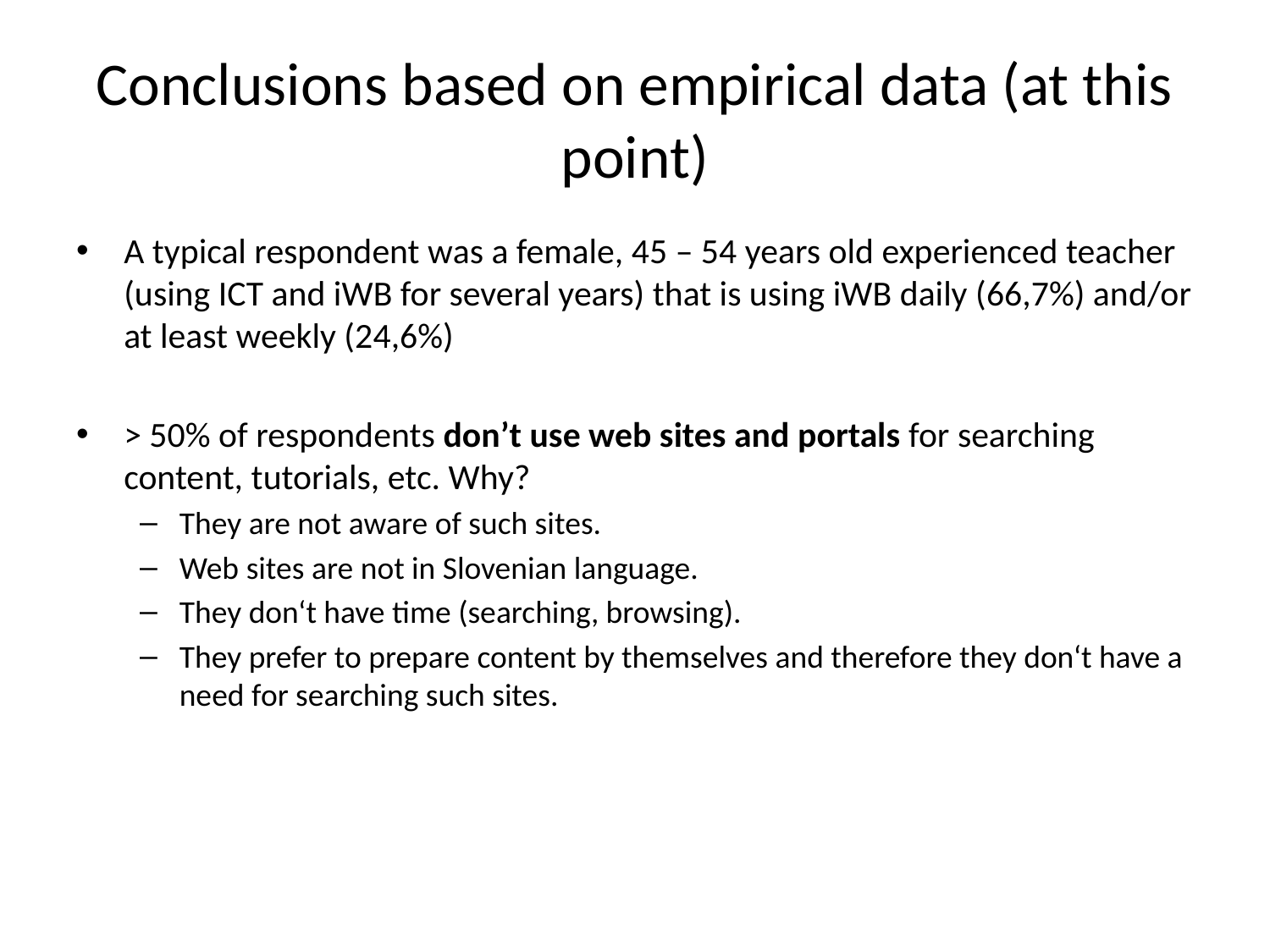

# Conclusions based on empirical data (at this point)
A typical respondent was a female, 45 – 54 years old experienced teacher  (using ICT and iWB for several years) that is using iWB daily (66,7%) and/or at least weekly (24,6%)

> 50% of respondents don’t use web sites and portals for searching content, tutorials, etc. Why?
They are not aware of such sites.
Web sites are not in Slovenian language.
They don‘t have time (searching, browsing).
They prefer to prepare content by themselves and therefore they don‘t have a need for searching such sites.